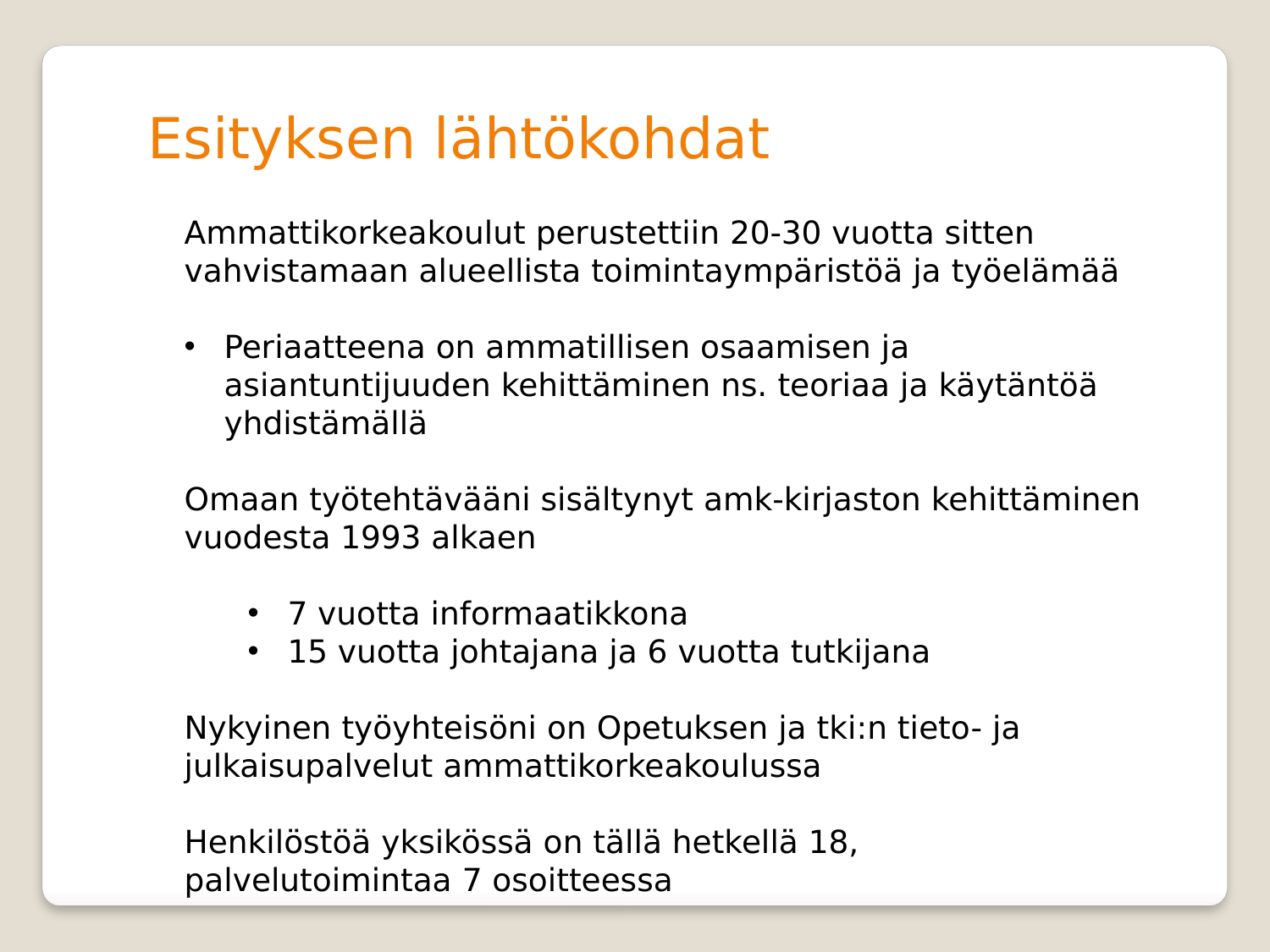

Esityksen lähtökohdat
Ammattikorkeakoulut perustettiin 20-30 vuotta sitten vahvistamaan alueellista toimintaympäristöä ja työelämää

Periaatteena on ammatillisen osaamisen ja asiantuntijuuden kehittäminen ns. teoriaa ja käytäntöä yhdistämällä

Omaan työtehtävääni sisältynyt amk-kirjaston kehittäminen vuodesta 1993 alkaen

7 vuotta informaatikkona
15 vuotta johtajana ja 6 vuotta tutkijana

Nykyinen työyhteisöni on Opetuksen ja tki:n tieto- ja julkaisupalvelut ammattikorkeakoulussa

Henkilöstöä yksikössä on tällä hetkellä 18,
palvelutoimintaa 7 osoitteessa